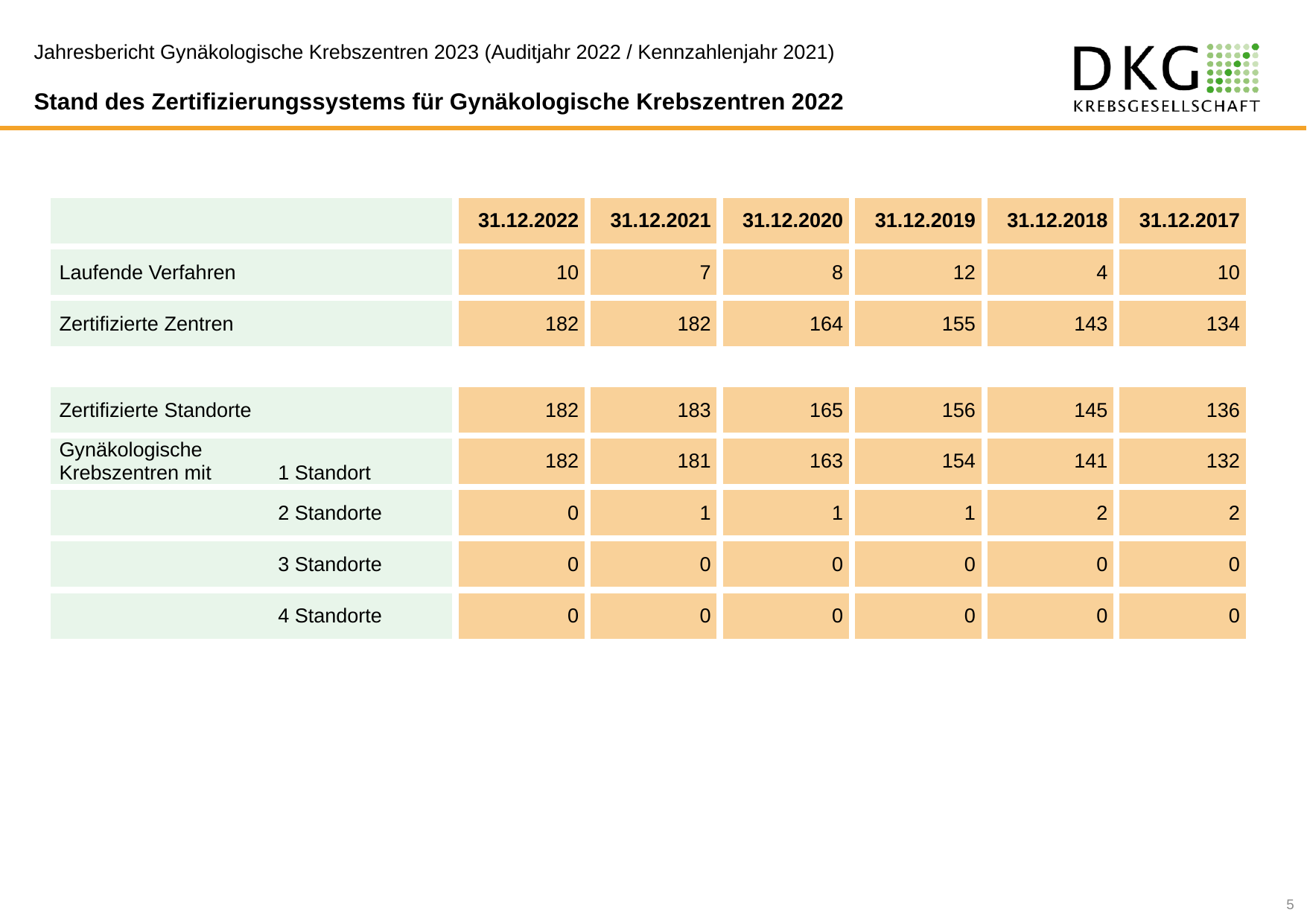

Jahresbericht Gynäkologische Krebszentren 2023 (Auditjahr 2022 / Kennzahlenjahr 2021)
Stand des Zertifizierungssystems für Gynäkologische Krebszentren 2022
|  | 31.12.2022 | 31.12.2021 | 31.12.2020 | 31.12.2019 | 31.12.2018 | 31.12.2017 |
| --- | --- | --- | --- | --- | --- | --- |
| Laufende Verfahren | 10 | 7 | 8 | 12 | 4 | 10 |
| Zertifizierte Zentren | 182 | 182 | 164 | 155 | 143 | 134 |
|  |  |  |  |  |  |  |
| Zertifizierte Standorte | 182 | 183 | 165 | 156 | 145 | 136 |
| Gynäkologische Krebszentren mit 1 Standort | 182 | 181 | 163 | 154 | 141 | 132 |
| 2 Standorte | 0 | 1 | 1 | 1 | 2 | 2 |
| 3 Standorte | 0 | 0 | 0 | 0 | 0 | 0 |
| 4 Standorte | 0 | 0 | 0 | 0 | 0 | 0 |
5
       Zum Inhaltsverzeichnis